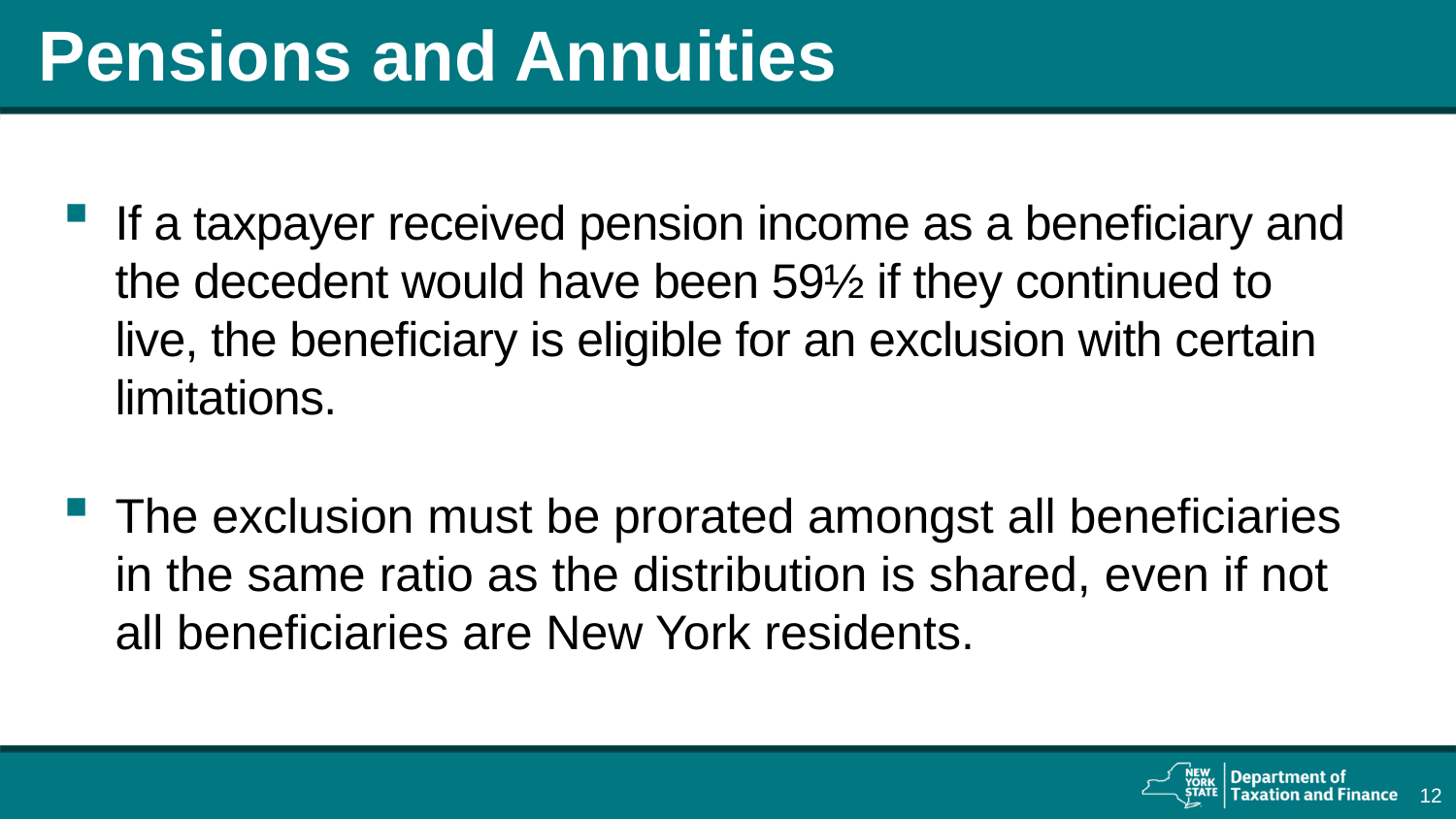

# Pensions and Annuities
If a taxpayer received pension income as a beneficiary and the decedent would have been 59½ if they continued to live, the beneficiary is eligible for an exclusion with certain limitations.
The exclusion must be prorated amongst all beneficiaries in the same ratio as the distribution is shared, even if not all beneficiaries are New York residents.
12